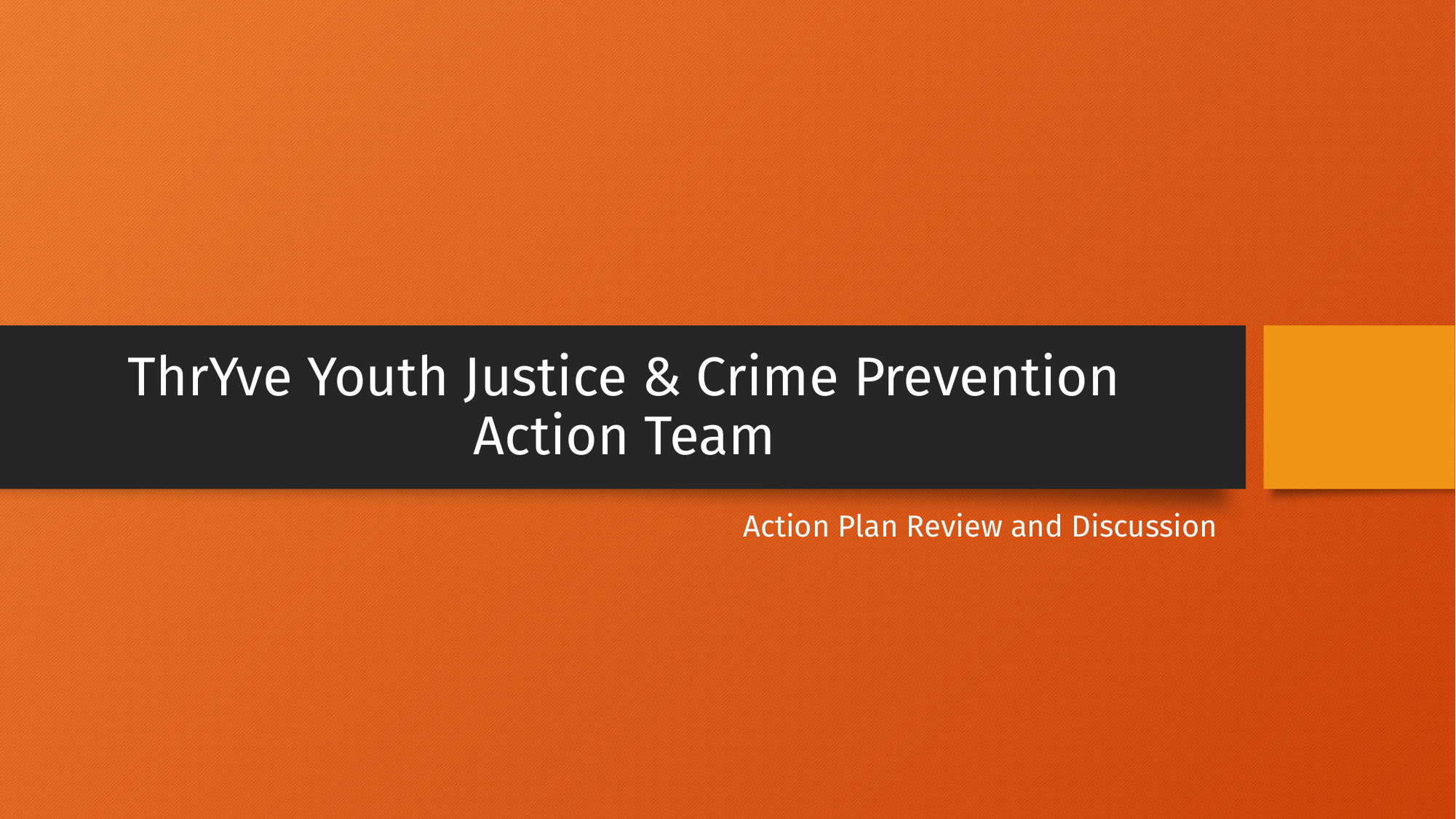

# ThrYve Youth Justice & Crime Prevention Action Team
Action Plan Review and Discussion